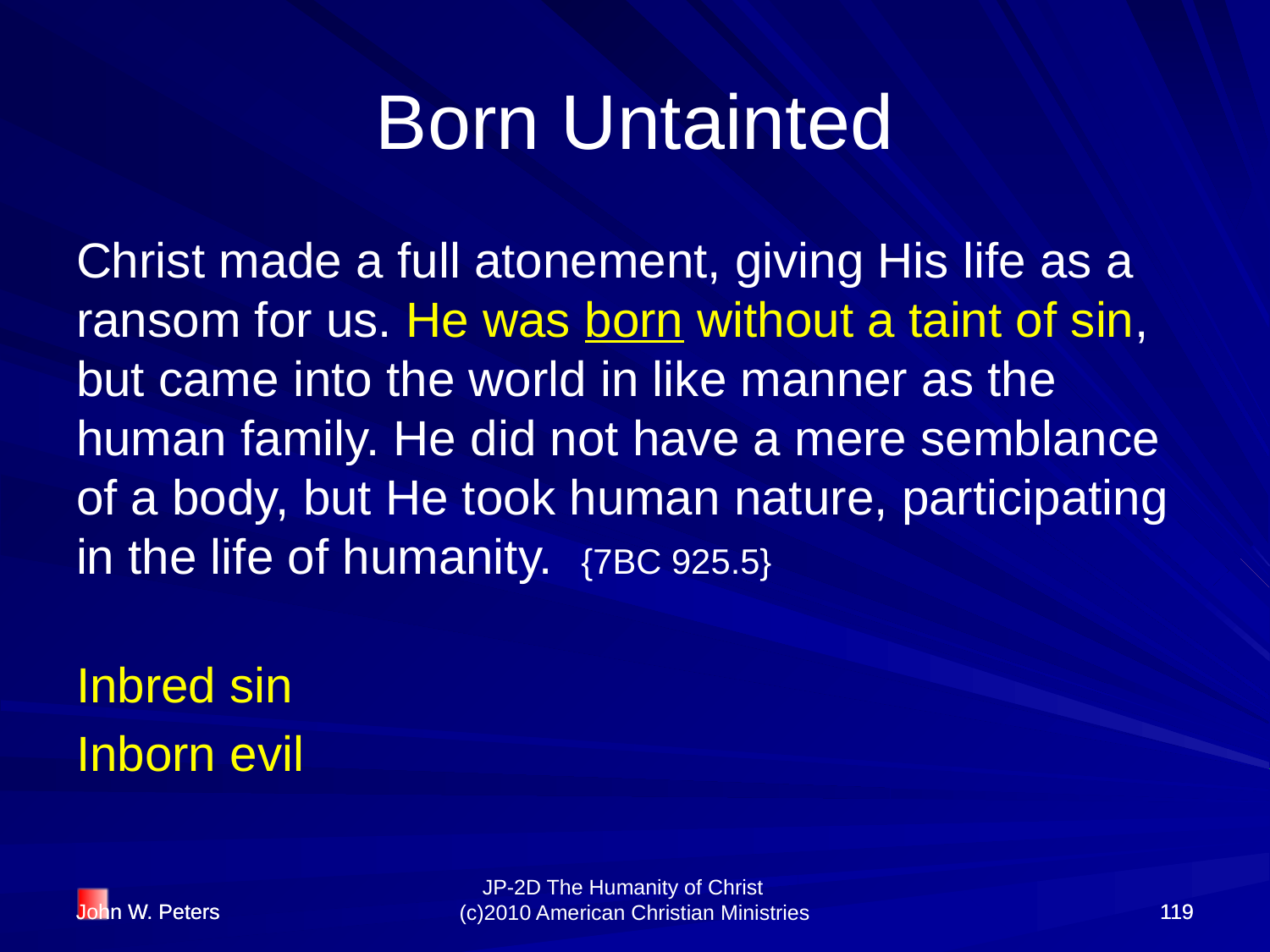

# Born Untainted
Christ made a full atonement, giving His life as a ransom for us. He was born without a taint of sin, but came into the world in like manner as the human family. He did not have a mere semblance of a body, but He took human nature, participating in the life of humanity.  {7BC 925.5}

Inbred sin
Inborn evil

John W. Peters
John W. Peters
119
119
JP-2D The Humanity of Christ     (c)2010 American Christian Ministries